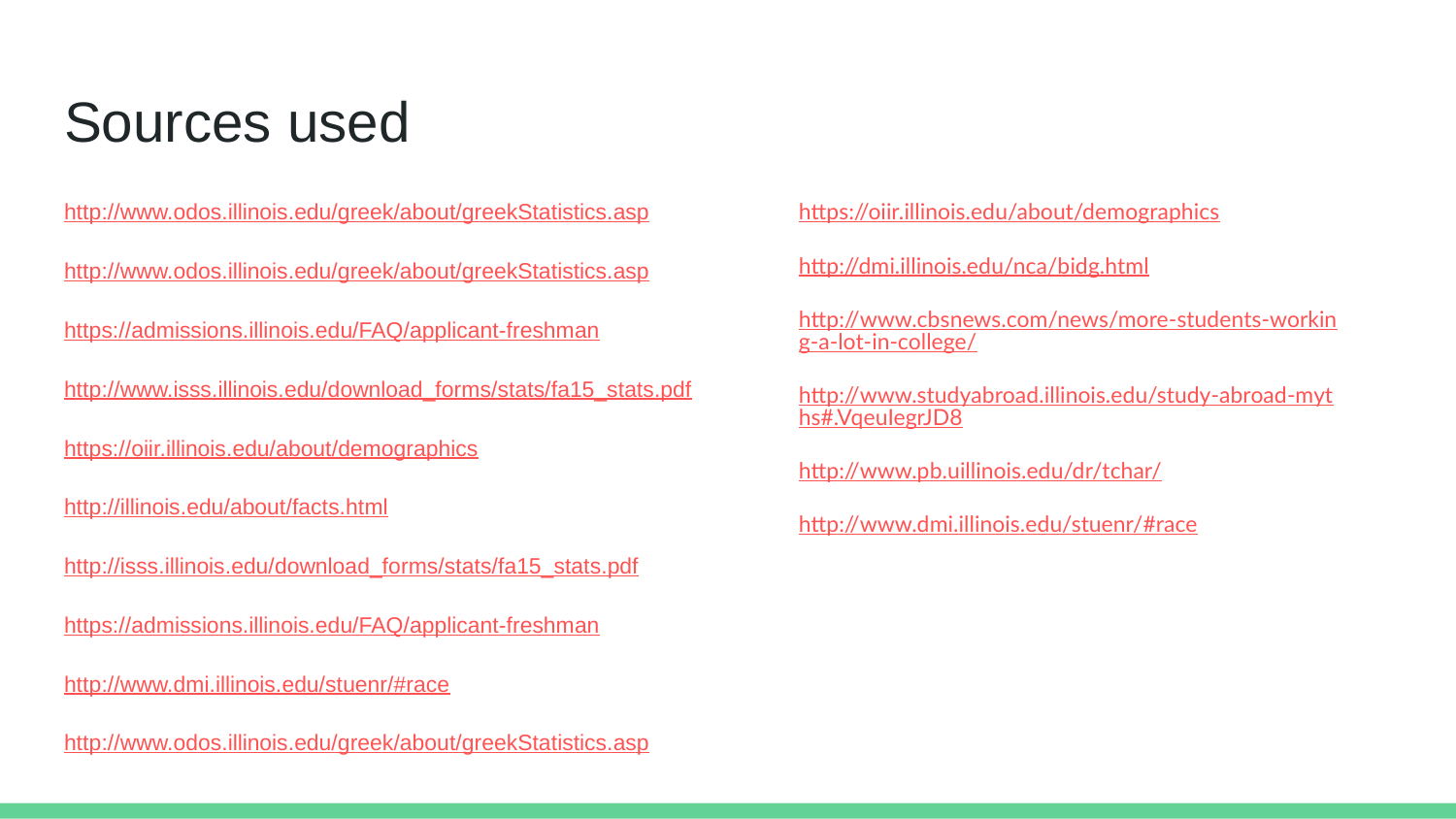

# Sources used
http://www.odos.illinois.edu/greek/about/greekStatistics.asp
http://www.odos.illinois.edu/greek/about/greekStatistics.asp
https://admissions.illinois.edu/FAQ/applicant-freshman
http://www.isss.illinois.edu/download_forms/stats/fa15_stats.pdf
https://oiir.illinois.edu/about/demographics
http://illinois.edu/about/facts.html
http://isss.illinois.edu/download_forms/stats/fa15_stats.pdf
https://admissions.illinois.edu/FAQ/applicant-freshman
http://www.dmi.illinois.edu/stuenr/#race
http://www.odos.illinois.edu/greek/about/greekStatistics.asp

https://oiir.illinois.edu/about/demographics

http://dmi.illinois.edu/nca/bidg.html

http://www.cbsnews.com/news/more-students-working-a-lot-in-college/

http://www.studyabroad.illinois.edu/study-abroad-myths#.VqeuIegrJD8

http://www.pb.uillinois.edu/dr/tchar/

http://www.dmi.illinois.edu/stuenr/#race